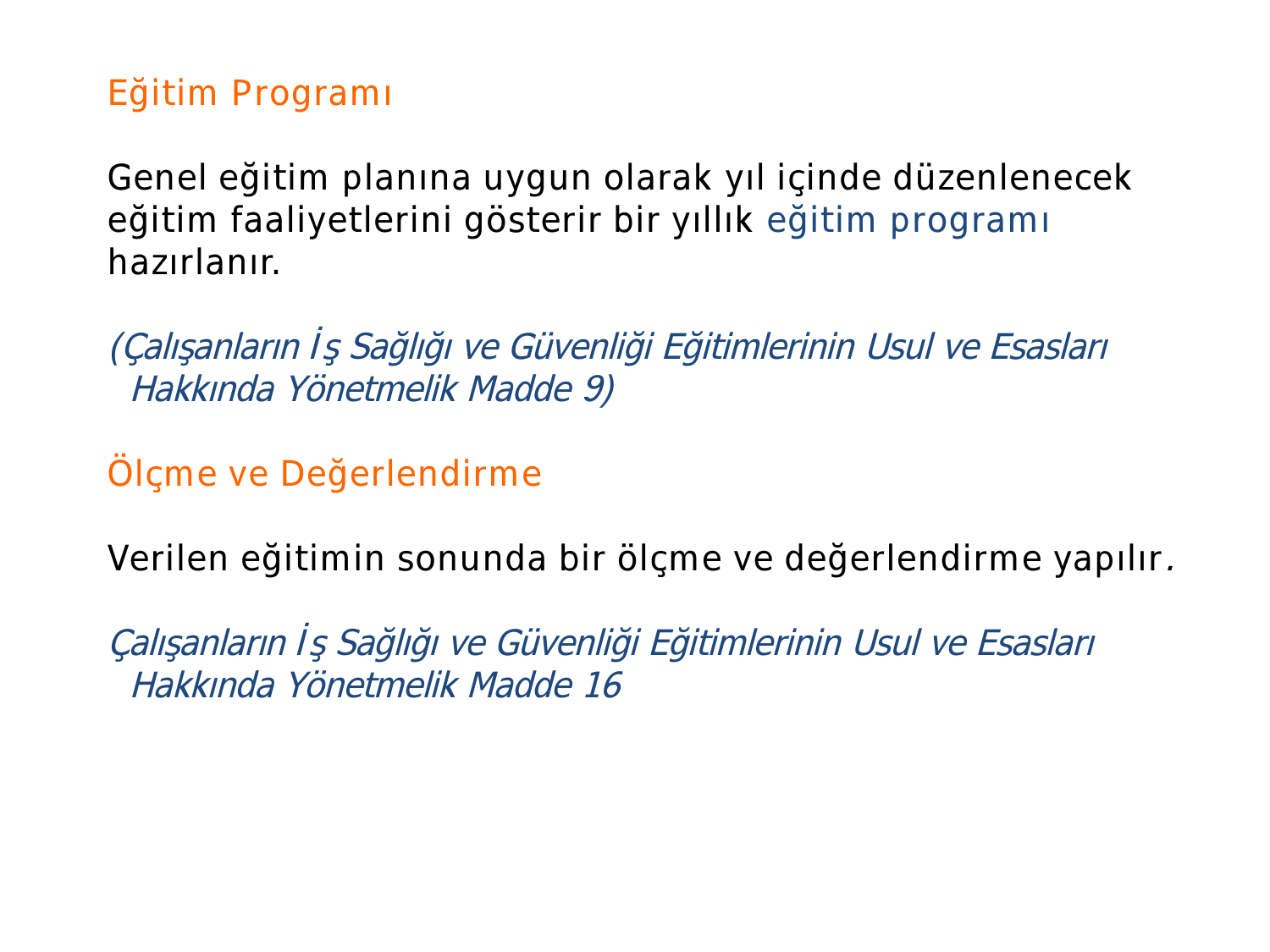

Eğitim Programı

Genel eğitim planına uygun olarak yıl içinde düzenlenecek eğitim faaliyetlerini gösterir bir yıllık eğitim programı hazırlanır.

(Çalışanların İş Sağlığı ve Güvenliği Eğitimlerinin Usul ve Esasları
  Hakkında Yönetmelik Madde 9)

Ölçme ve Değerlendirme

Verilen eğitimin sonunda bir ölçme ve değerlendirme yapılır.

Çalışanların İş Sağlığı ve Güvenliği Eğitimlerinin Usul ve Esasları
  Hakkında Yönetmelik Madde 16